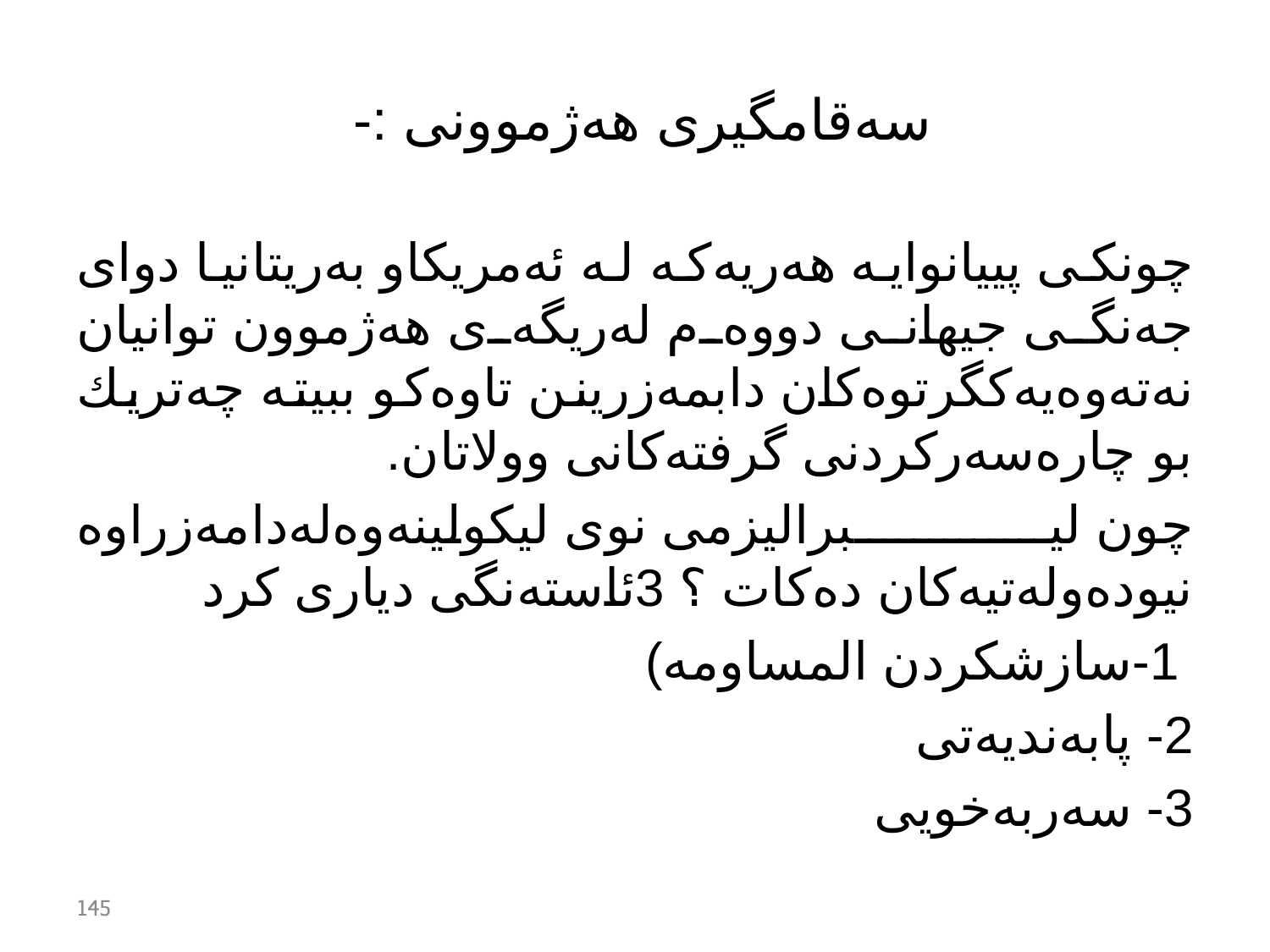

# سەقامگیری هەژموونی :-
چونكی پییانوایە هەریەكە لە ئەمریكاو بەریتانیا دوای جەنگی جیهانی دووەم لەریگەی هەژموون توانیان نەتەوەیەكگرتوەكان دابمەزرینن تاوەكو ببیتە چەتریك بو چارەسەركردنی گرفتەكانی وولاتان.
چون لیبرالیزمی نوی لیكولینەوەلەدامەزراوە نیودەولەتیەكان دەكات ؟ 3ئاستەنگی دیاری كرد
 1-سازشكردن المساومە)
2- پابەندیەتی
3- سەربەخویی
145